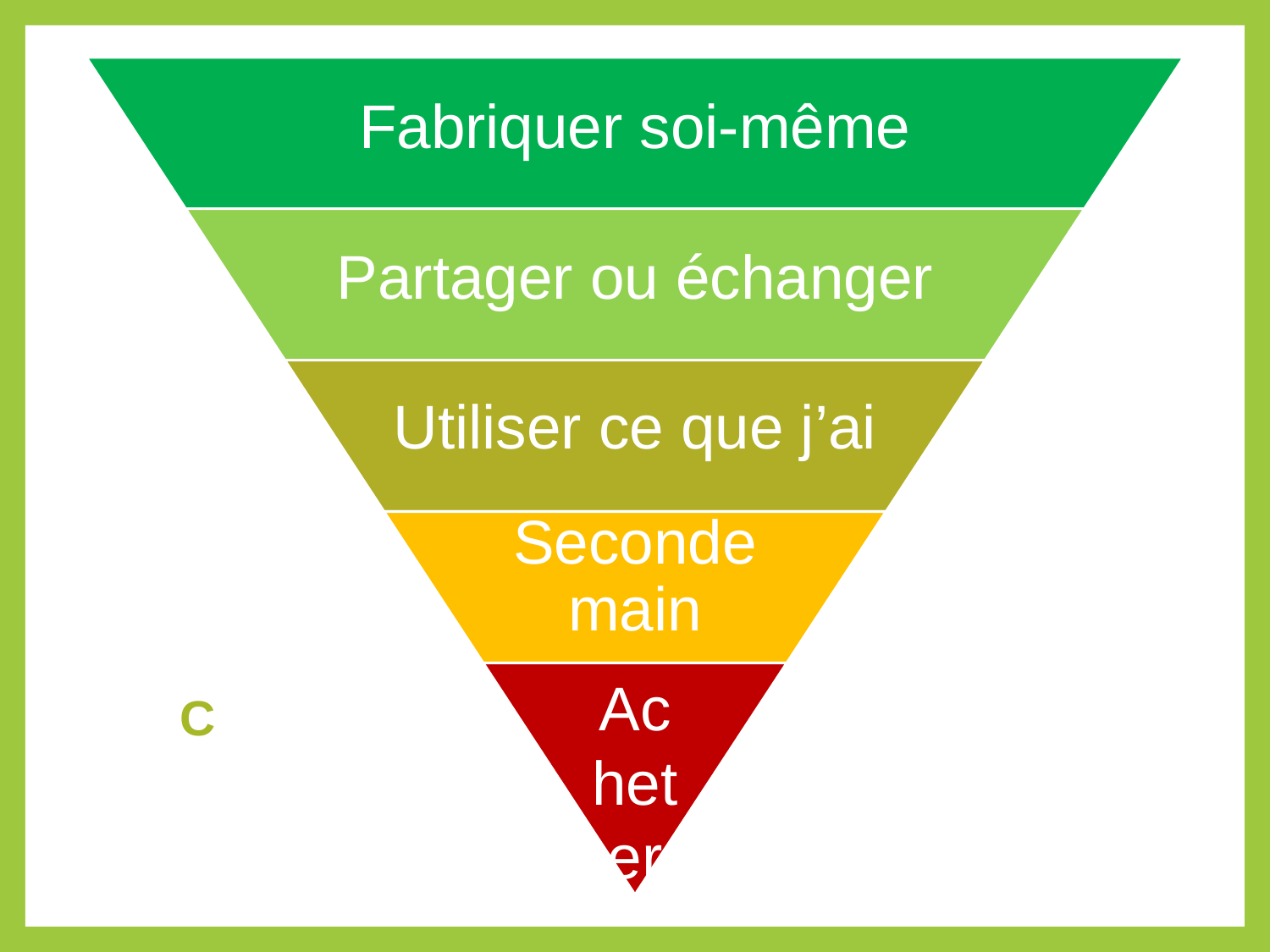

Fabriquer soi-même
Partager ou échanger
Utiliser ce que j’ai
Seconde main
Acheter
 C